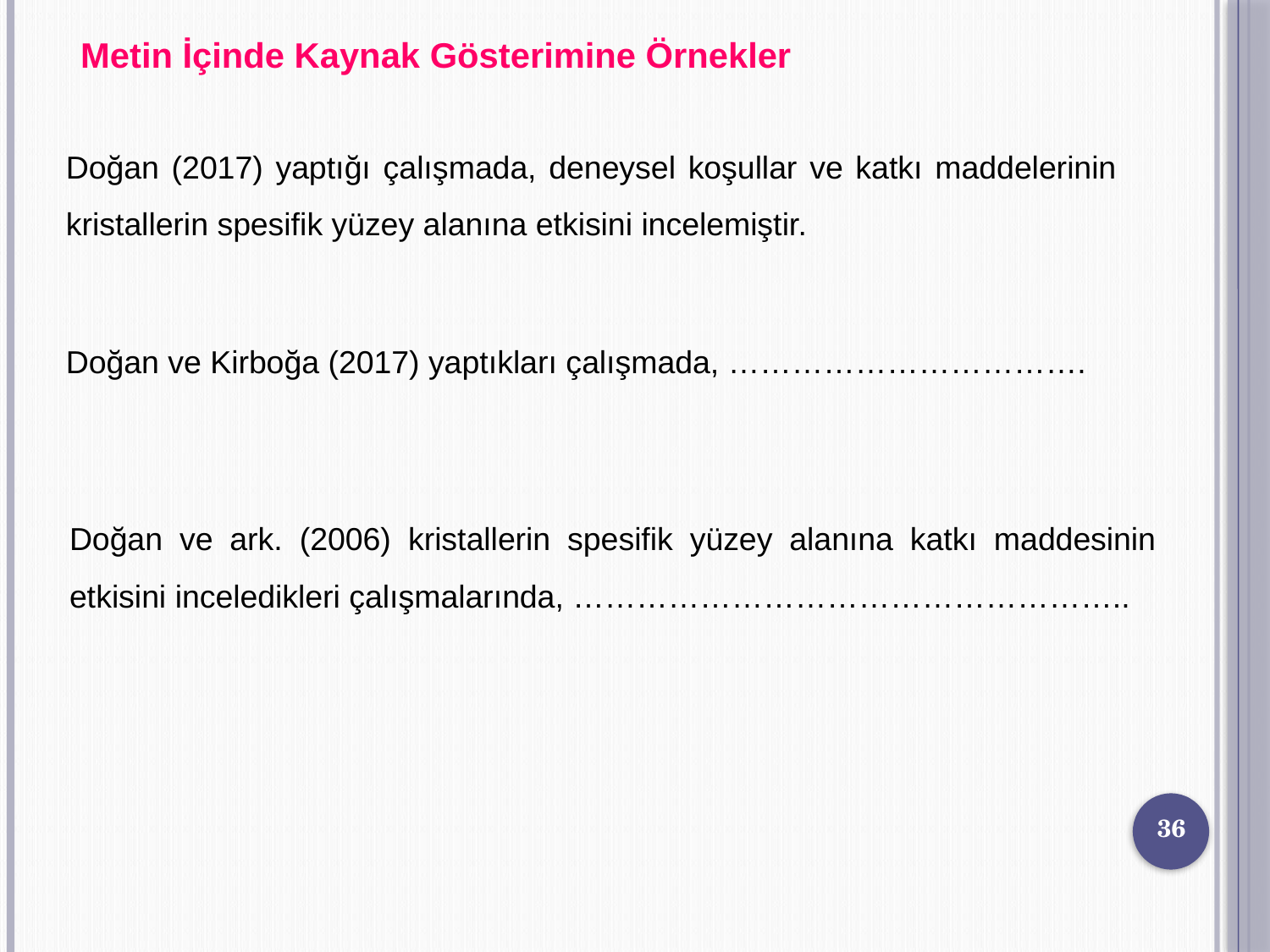

Metin İçinde Kaynak Gösterimine Örnekler
Doğan (2017) yaptığı çalışmada, deneysel koşullar ve katkı maddelerinin kristallerin spesifik yüzey alanına etkisini incelemiştir.
Doğan ve Kirboğa (2017) yaptıkları çalışmada, …………………………….
Doğan ve ark. (2006) kristallerin spesifik yüzey alanına katkı maddesinin etkisini inceledikleri çalışmalarında, ……………………………………………..
36